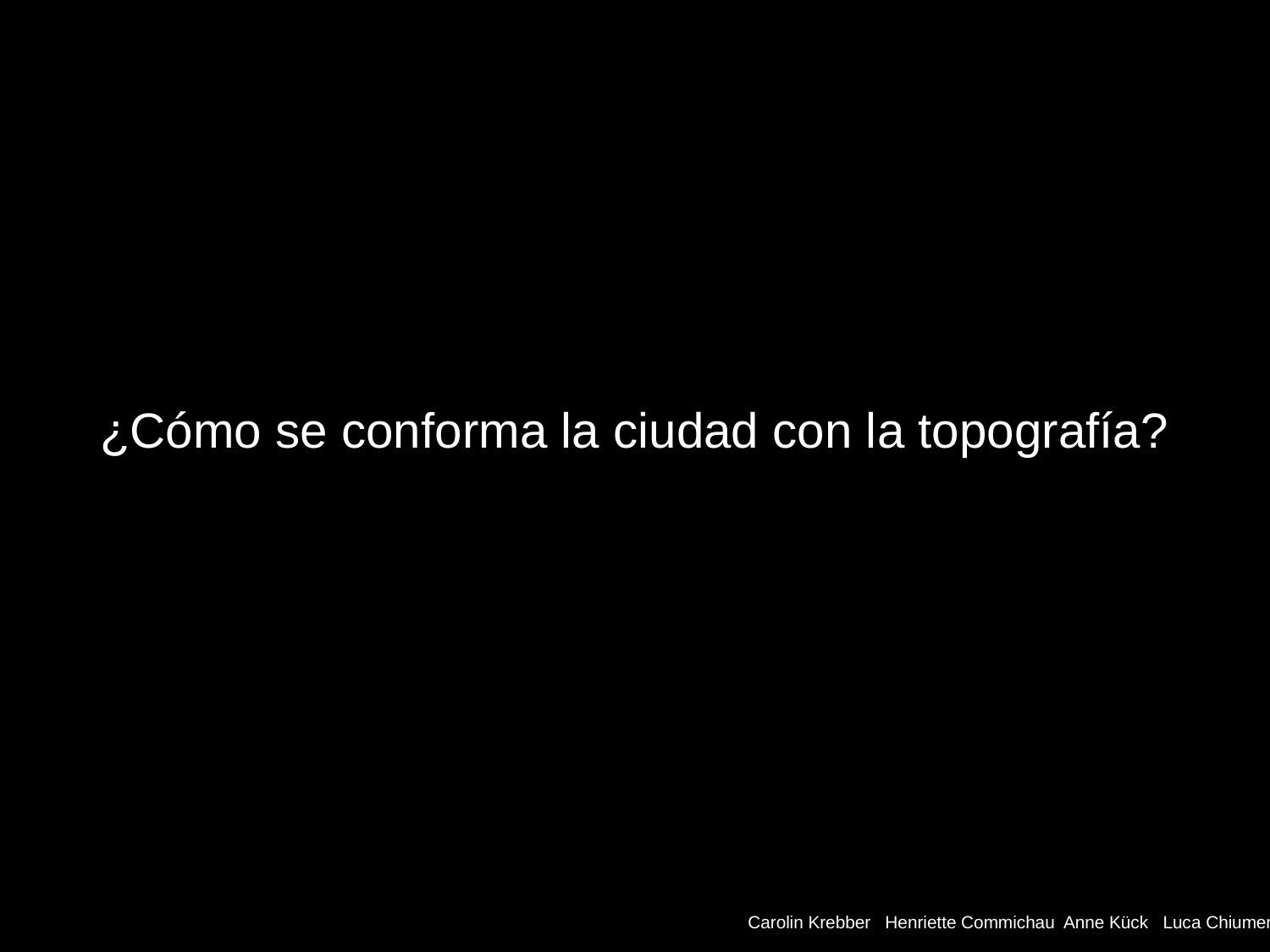

¿Cómo se conforma la ciudad con la topografía?
Carolin Krebber   Henriette Commichau  Anne Kück   Luca Chiumento